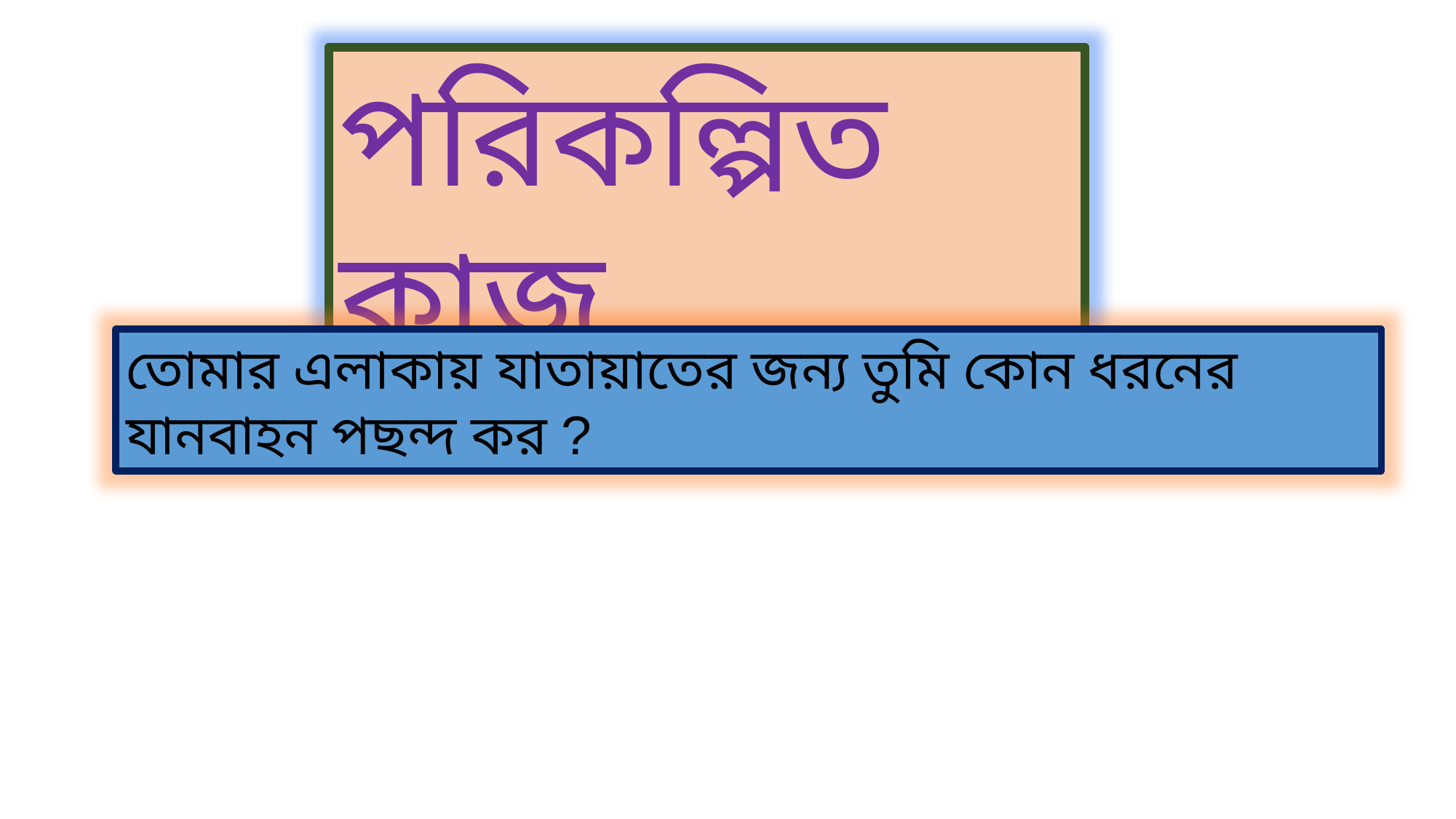

পরিকল্পিত  কাজ
তোমার এলাকায় যাতায়াতের জন্য তুমি কোন ধরনের যানবাহন পছন্দ কর ?